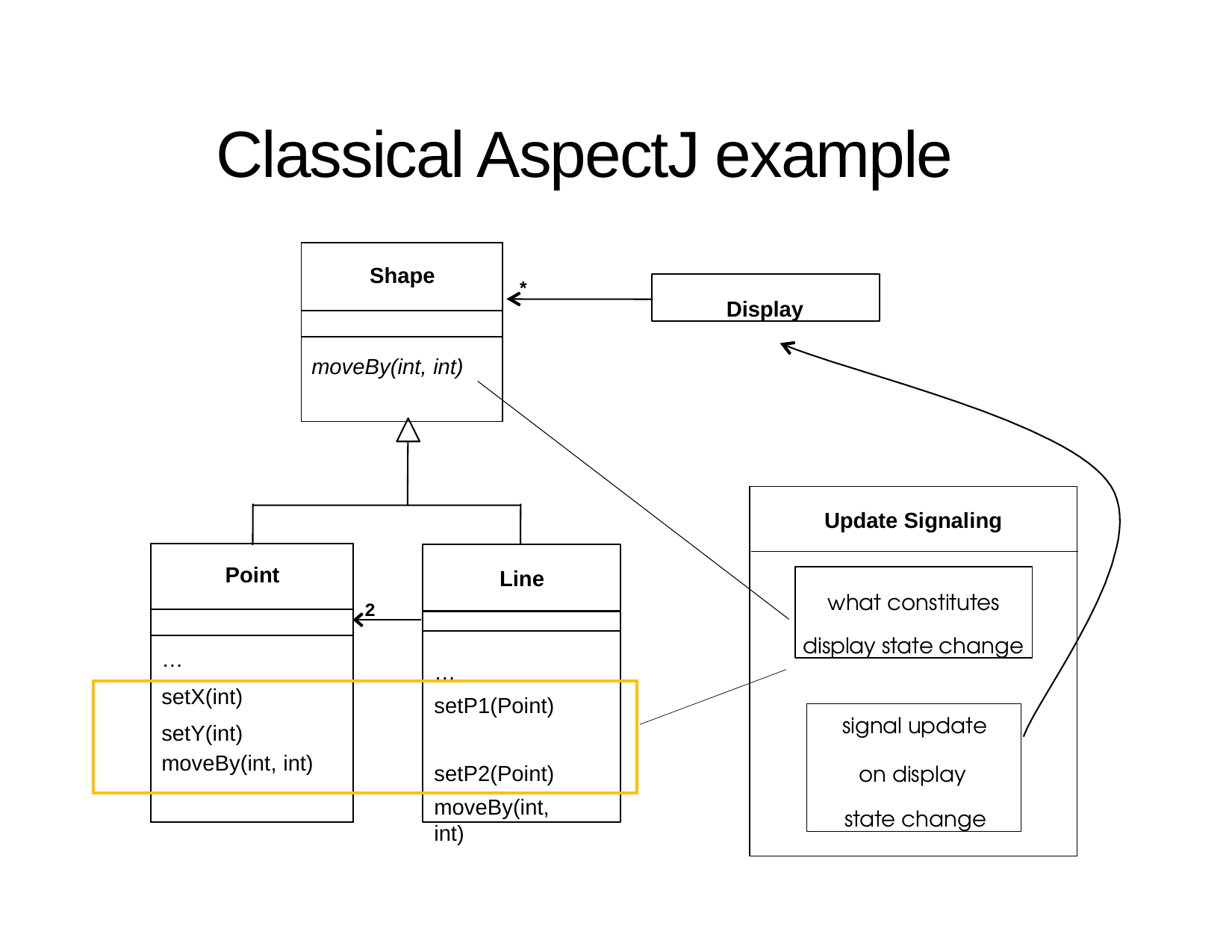

# Classical AspectJ example
| Shape |
| --- |
|  |
| moveBy(int, int) |
Display
*

Update Signaling
| Point |
| --- |
|  |
| … setX(int) setY(int) moveBy(int, int) |

Line
what constitutes  display state change
2

…
setP1(Point)  setP2(Point)
moveBy(int, int)

signal update
on display  state change